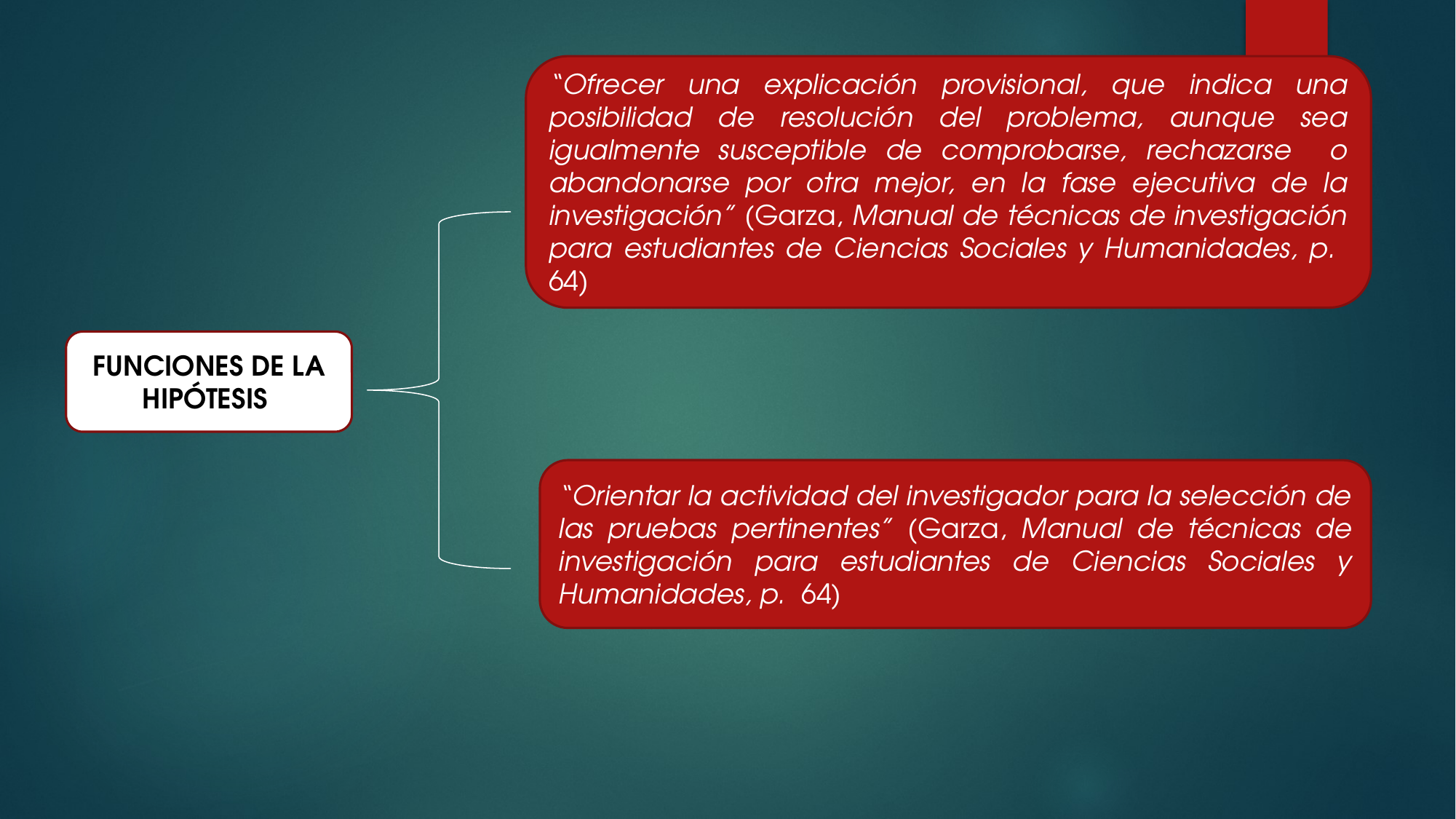

“Ofrecer una explicación provisional, que indica una posibilidad de resolución del problema, aunque sea igualmente susceptible de comprobarse, rechazarse  o abandonarse por otra mejor, en la fase ejecutiva de la investigación” (Garza, Manual de técnicas de investigación para estudiantes de Ciencias Sociales y Humanidades, p.  64)

FUNCIONES DE LA HIPÓTESIS
“Orientar la actividad del investigador para la selección de las pruebas pertinentes” (Garza, Manual de técnicas de investigación para estudiantes de Ciencias Sociales y Humanidades, p.  64)